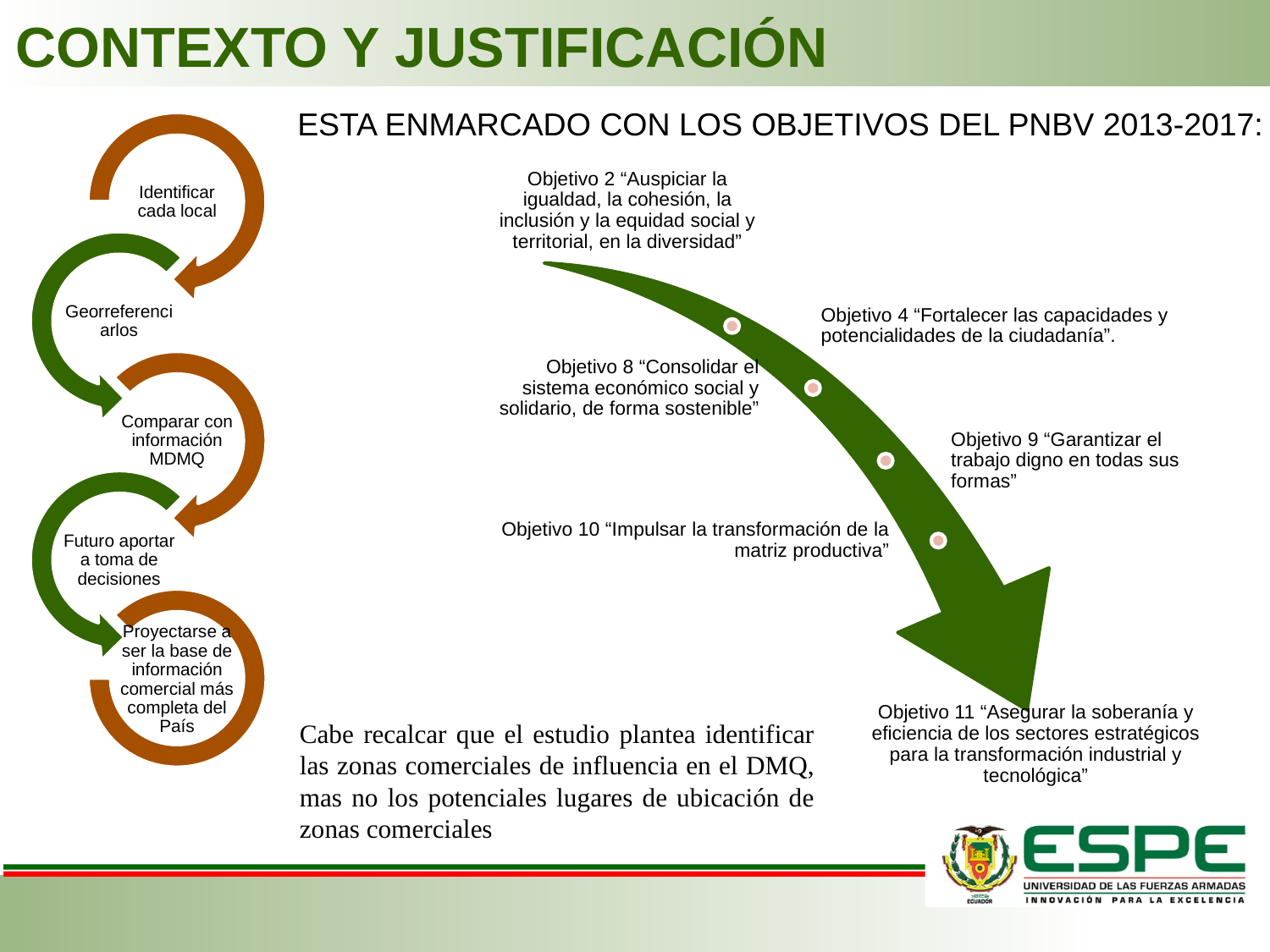

CONTEXTO Y JUSTIFICACIÓN
Identificar cada local
Georreferenciarlos
Comparar con información MDMQ
Futuro aportar a toma de decisiones
Proyectarse a ser la base de información comercial más completa del País
ESTA ENMARCADO CON LOS OBJETIVOS DEL PNBV 2013-2017:
Objetivo 2 “Auspiciar la igualdad, la cohesión, la inclusión y la equidad social y territorial, en la diversidad”
Objetivo 4 “Fortalecer las capacidades y potencialidades de la ciudadanía”.
Objetivo 8 “Consolidar el sistema económico social y solidario, de forma sostenible”
Objetivo 9 “Garantizar el trabajo digno en todas sus formas”
Objetivo 10 “Impulsar la transformación de la matriz productiva”
Objetivo 11 “Asegurar la soberanía y eficiencia de los sectores estratégicos para la transformación industrial y tecnológica”
Cabe recalcar que el estudio plantea identificar las zonas comerciales de influencia en el DMQ, mas no los potenciales lugares de ubicación de zonas comerciales